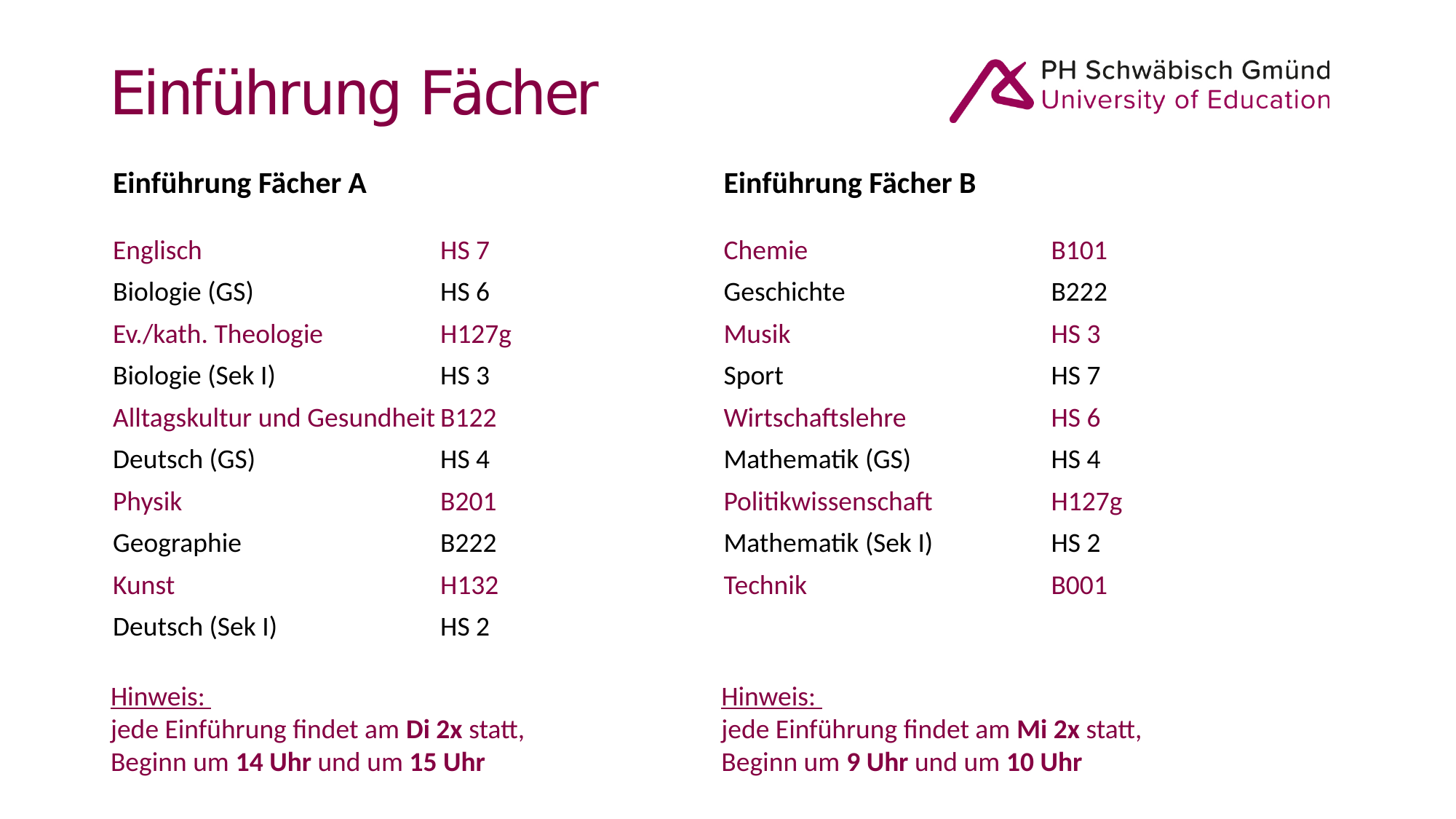

# Einführung Fächer
Einführung Fächer A

Englisch			HS 7
Biologie (GS)		HS 6
Ev./kath. Theologie		H127g
Biologie (Sek I)		HS 3
Alltagskultur und Gesundheit	B122
Deutsch (GS)		HS 4
Physik			B201
Geographie		B222
Kunst			H132
Deutsch (Sek I) 		HS 2
Einführung Fächer B

Chemie			B101
Geschichte		B222
Musik			HS 3
Sport			HS 7
Wirtschaftslehre		HS 6
Mathematik (GS)		HS 4
Politikwissenschaft		H127g
Mathematik (Sek I)		HS 2
Technik			B001

Hinweis:
jede Einführung findet am Di 2x statt, Beginn um 14 Uhr und um 15 Uhr
Hinweis:
jede Einführung findet am Mi 2x statt, Beginn um 9 Uhr und um 10 Uhr